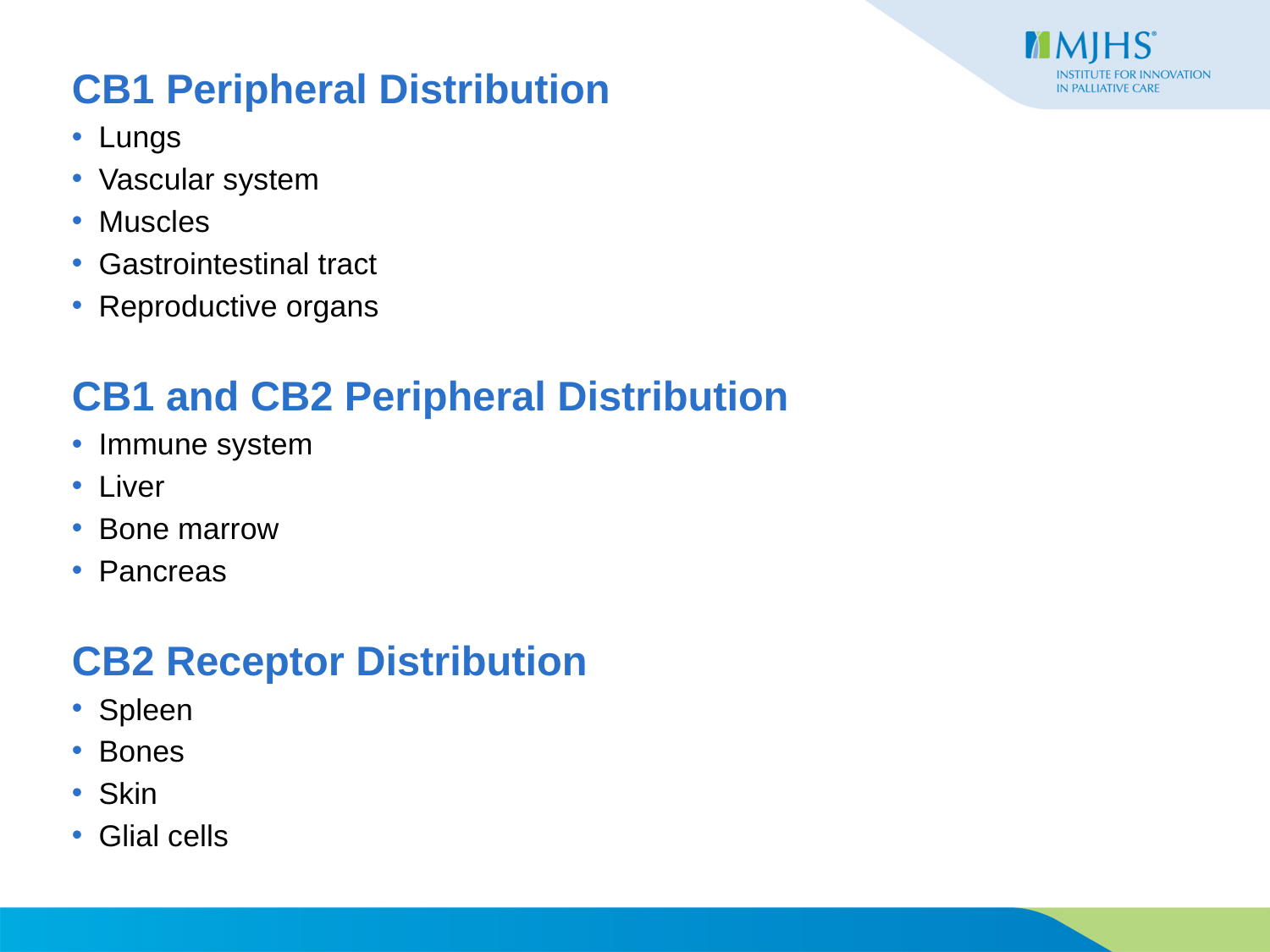

CB1 Peripheral Distribution
Lungs
Vascular system
Muscles
Gastrointestinal tract
Reproductive organs

CB1 and CB2 Peripheral Distribution
Immune system
Liver
Bone marrow
Pancreas

CB2 Receptor Distribution
Spleen
Bones
Skin
Glial cells